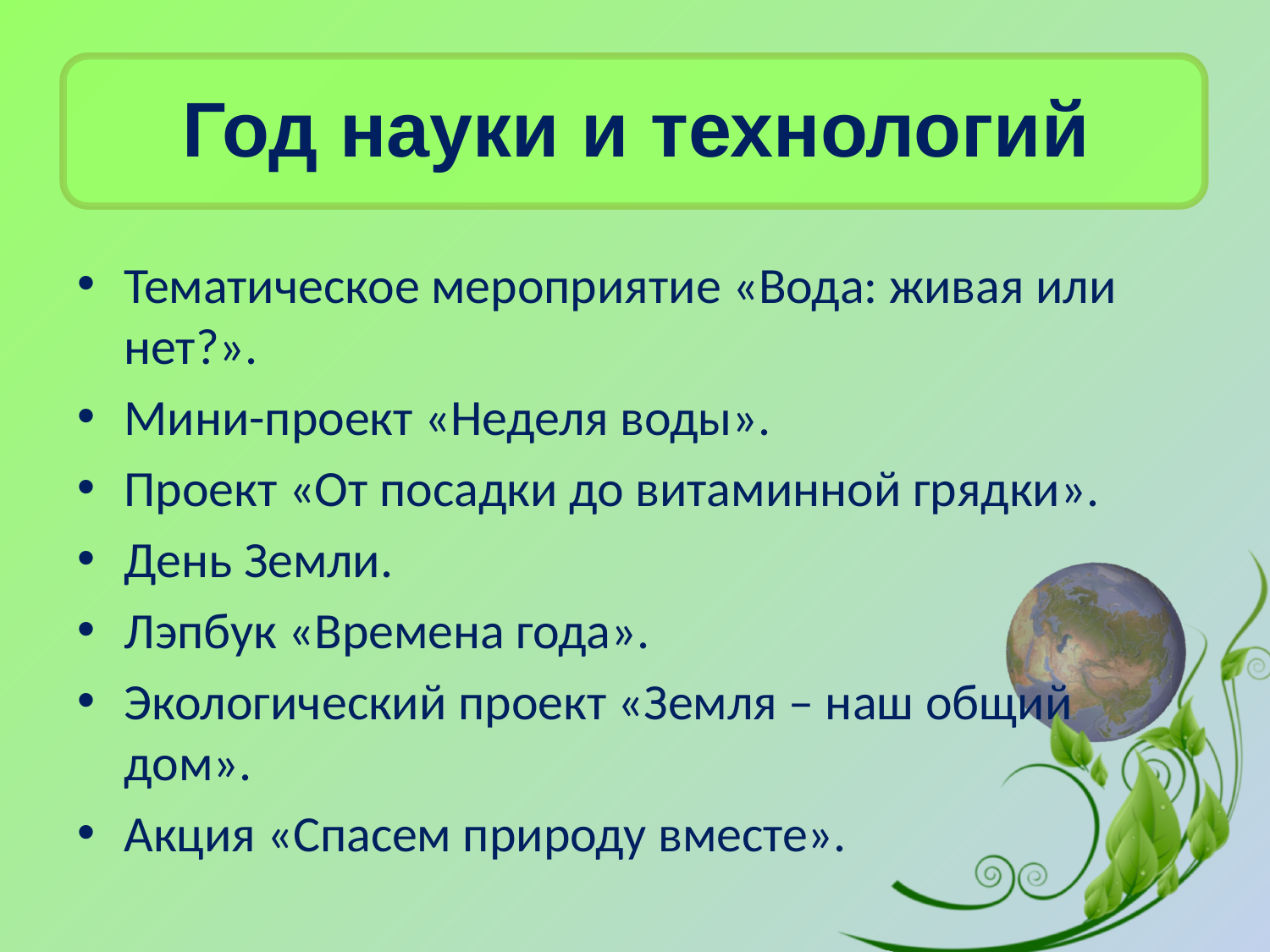

# Год науки и технологий
Тематическое мероприятие «Вода: живая или нет?».
Мини-проект «Неделя воды».
Проект «От посадки до витаминной грядки».
День Земли.
Лэпбук «Времена года».
Экологический проект «Земля – наш общий дом».
Акция «Спасем природу вместе».